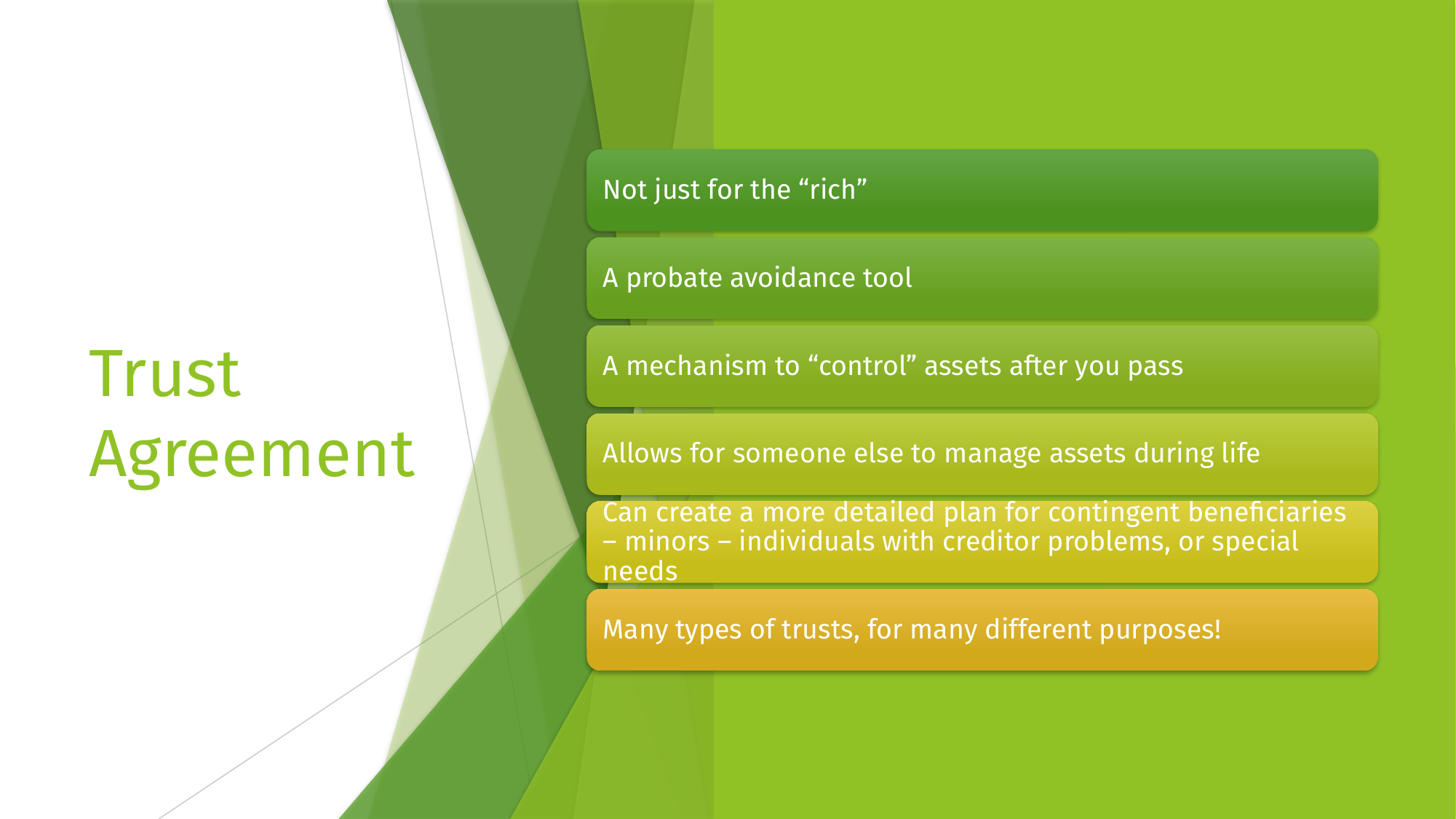

Not just for the “rich”
A probate avoidance tool
A mechanism to “control” assets after you pass
Allows for someone else to manage assets during life
Can create a more detailed plan for contingent beneficiaries – minors – individuals with creditor problems, or special needs
Many types of trusts, for many different purposes!
# Trust Agreement